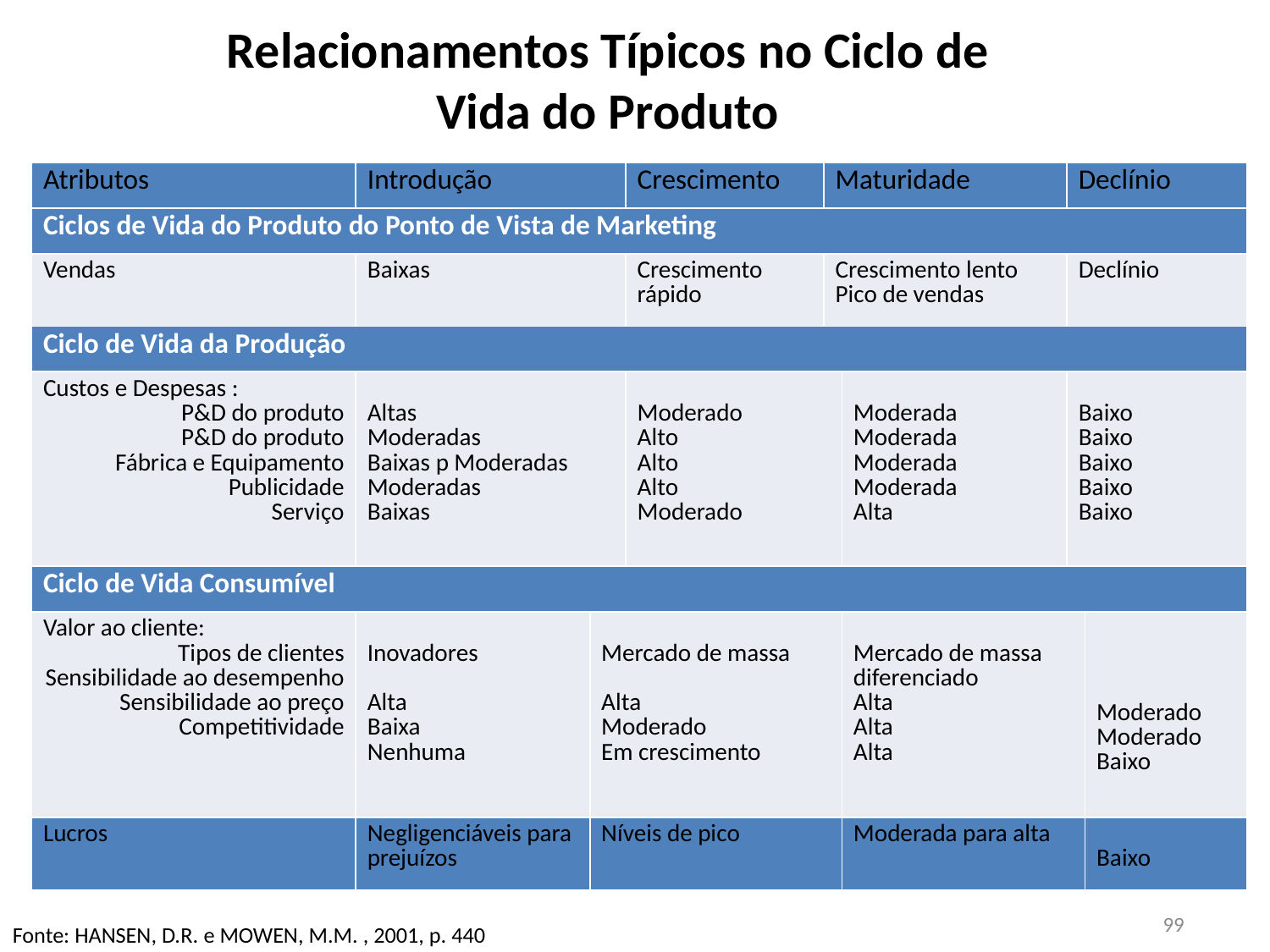

# Relacionamentos Típicos no Ciclo de Vida do Produto
| Atributos | Introdução |  | Crescimento | Maturidade |  | Declínio |  |
| --- | --- | --- | --- | --- | --- | --- | --- |
| Ciclos de Vida do Produto do Ponto de Vista de Marketing |  |  |  |  |  |  |  |
| Vendas | Baixas |  | Crescimento rápido | Crescimento lento Pico de vendas |  | Declínio |  |
| Ciclo de Vida da Produção |  |  |  |  |  |  |  |
| Custos e Despesas : P&D do produto P&D do produto Fábrica e Equipamento Publicidade Serviço | Altas Moderadas Baixas p Moderadas Moderadas Baixas |  | Moderado Alto Alto Alto Moderado |  | Moderada Moderada Moderada Moderada Alta | Baixo Baixo Baixo Baixo Baixo |  |
| Ciclo de Vida Consumível |  |  |  |  |  |  |  |
| Valor ao cliente: Tipos de clientes Sensibilidade ao desempenho Sensibilidade ao preço Competitividade | Inovadores Alta Baixa Nenhuma | Mercado de massa Alta Moderado Em crescimento |  |  | Mercado de massa diferenciado Alta Alta Alta |  | Moderado Moderado Baixo |
| Lucros | Negligenciáveis para prejuízos | Níveis de pico |  |  | Moderada para alta |  | Baixo |
99
Fonte: HANSEN, D.R. e MOWEN, M.M. , 2001, p. 440